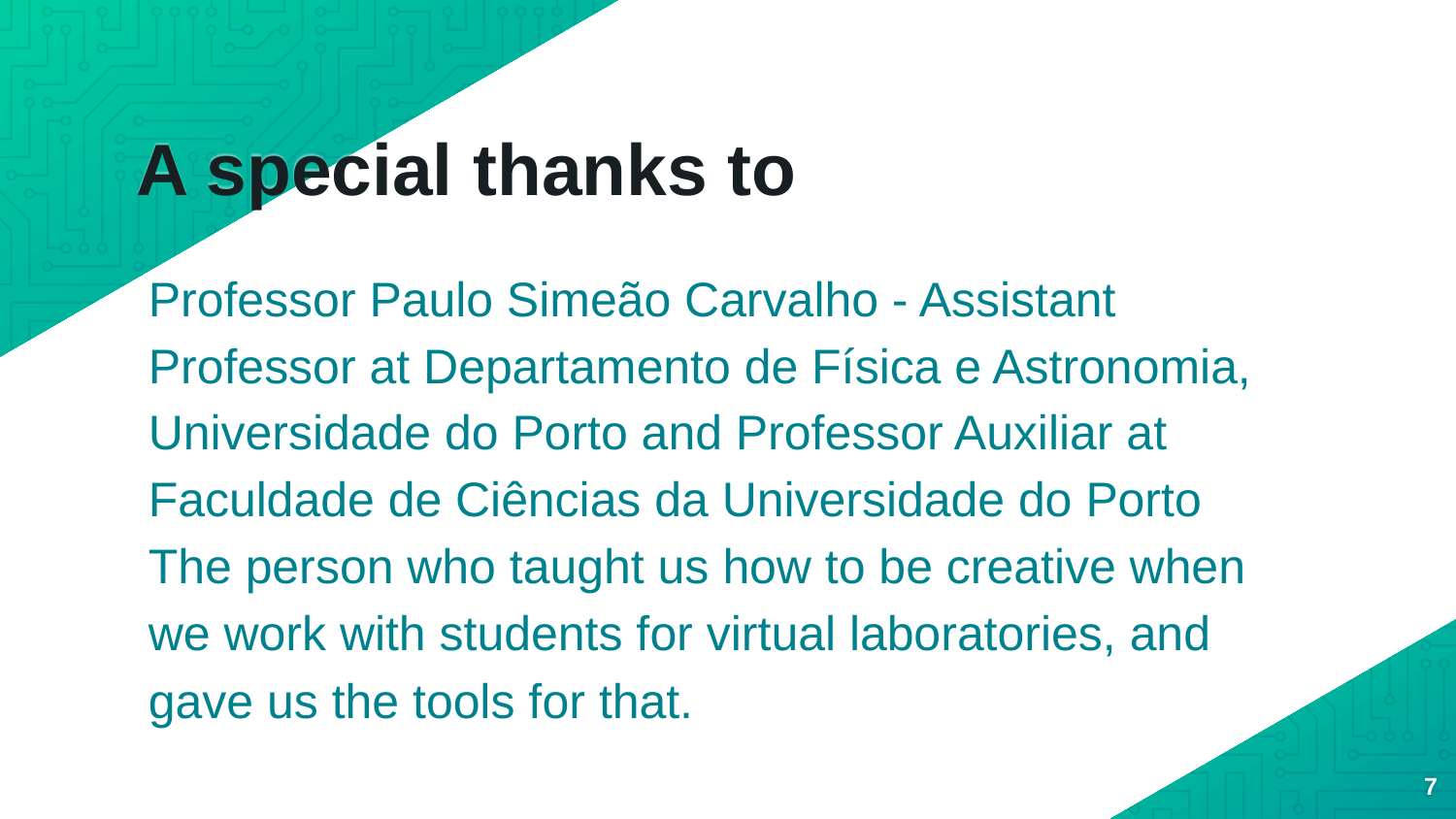

# A special thanks to
Professor Paulo Simeão Carvalho - Assistant Professor at Departamento de Física e Astronomia, Universidade do Porto and Professor Auxiliar at Faculdade de Ciências da Universidade do Porto
The person who taught us how to be creative when we work with students for virtual laboratories, and gave us the tools for that.
7